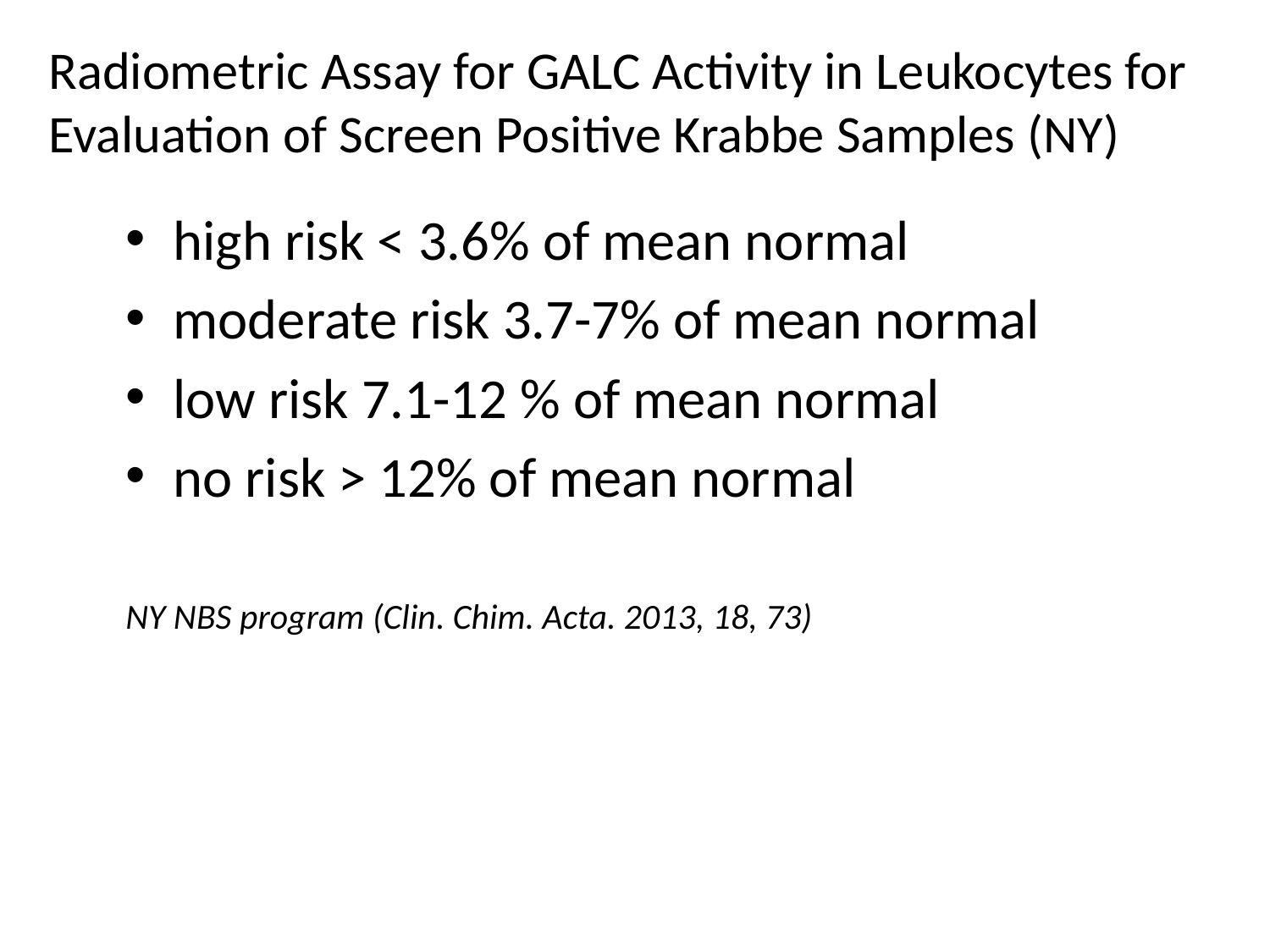

Radiometric Assay for GALC Activity in Leukocytes for
Evaluation of Screen Positive Krabbe Samples (NY)
high risk < 3.6% of mean normal
moderate risk 3.7-7% of mean normal
low risk 7.1-12 % of mean normal
no risk > 12% of mean normal

NY NBS program (Clin. Chim. Acta. 2013, 18, 73)